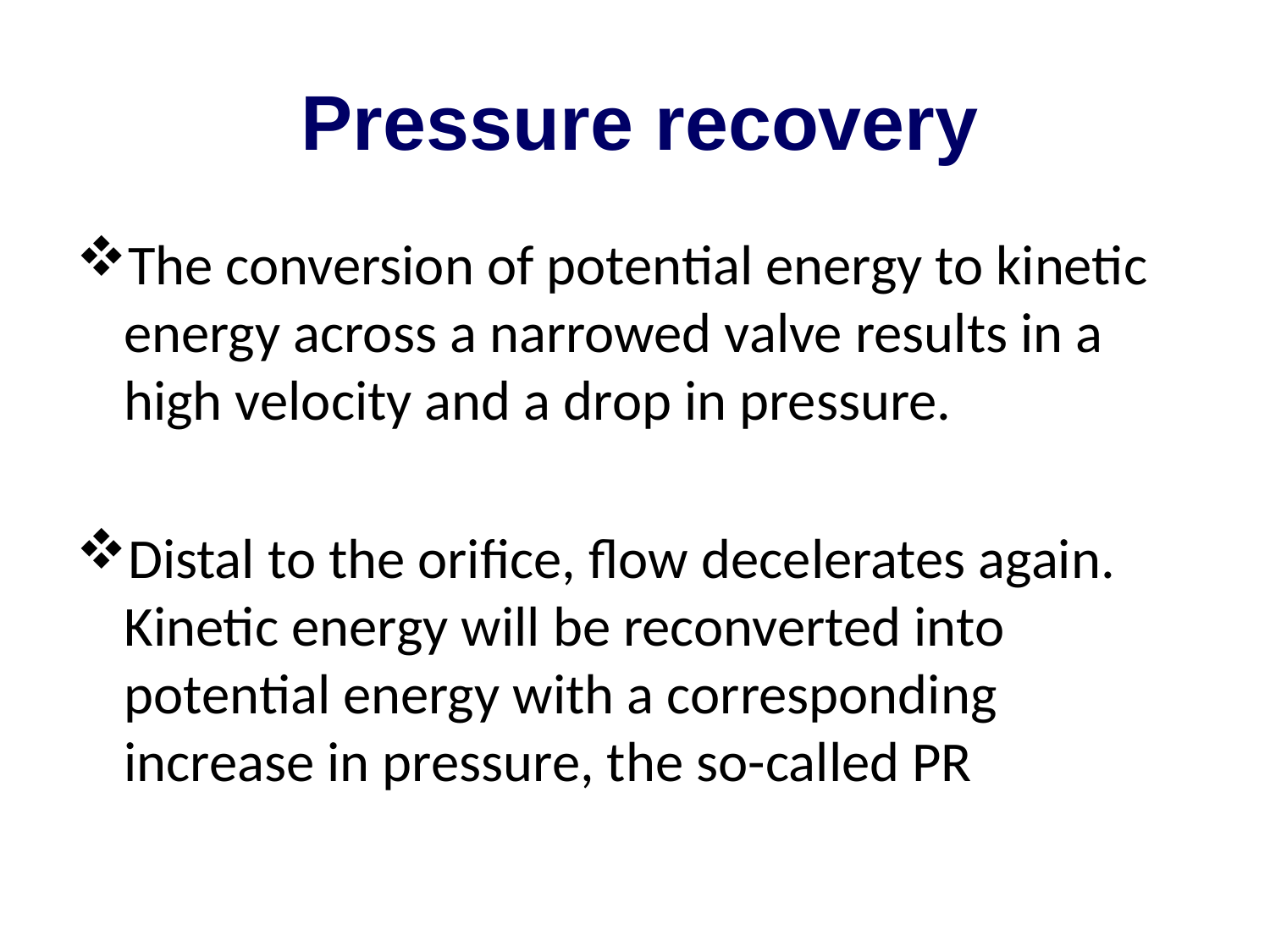

# Pressure recovery
The conversion of potential energy to kinetic energy across a narrowed valve results in a high velocity and a drop in pressure.

Distal to the orifice, flow decelerates again. Kinetic energy will be reconverted into potential energy with a corresponding increase in pressure, the so-called PR